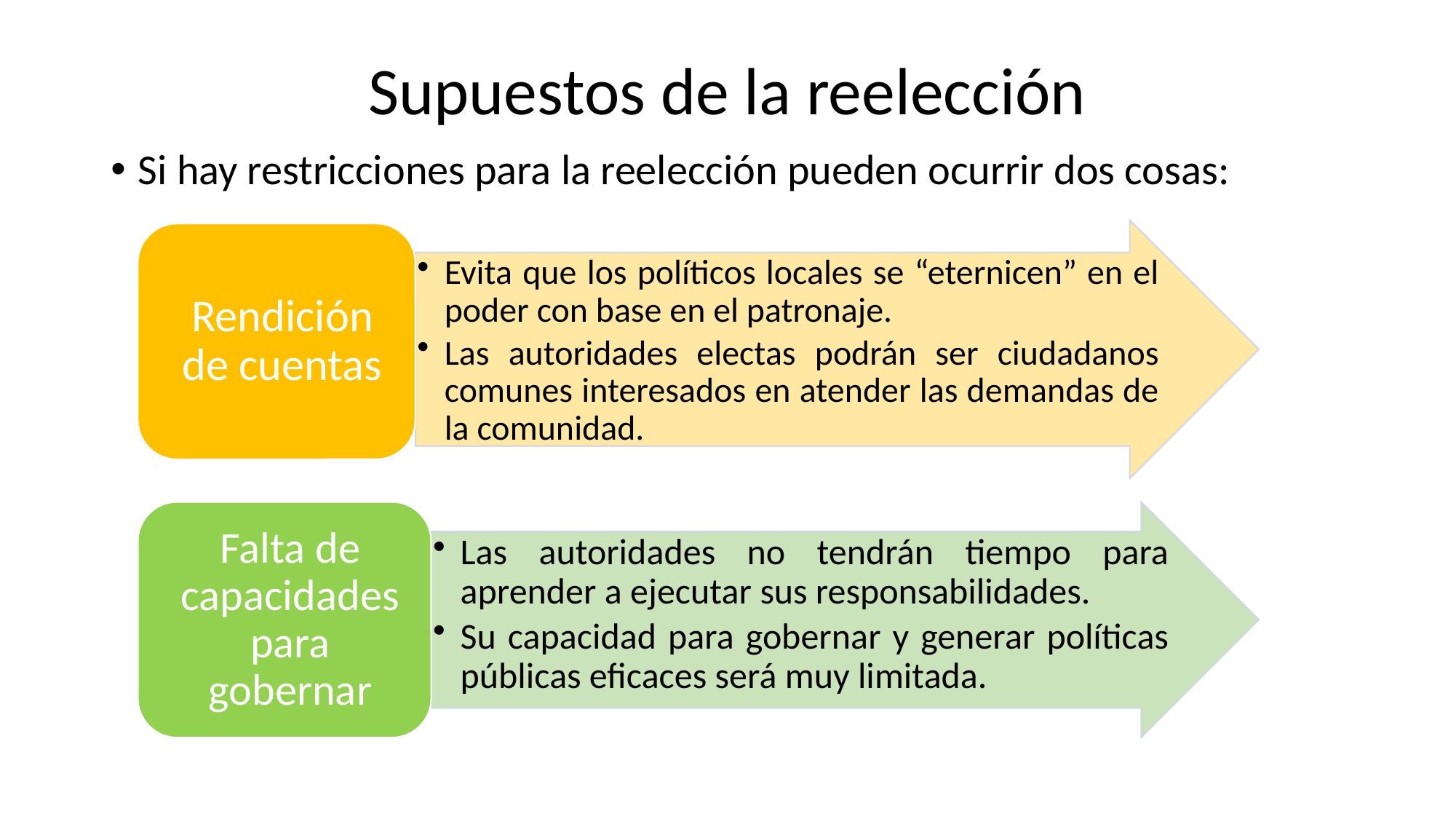

# Supuestos de la reelección
Si hay restricciones para la reelección pueden ocurrir dos cosas:

Evita que los políticos locales se “eternicen” en el poder con base en el patronaje.
Las autoridades electas podrán ser ciudadanos comunes interesados en atender las demandas de la comunidad.
Rendición de cuentas
Las autoridades no tendrán tiempo para aprender a ejecutar sus responsabilidades.
Su capacidad para gobernar y generar políticas públicas eficaces será muy limitada.
Falta de capacidades para gobernar